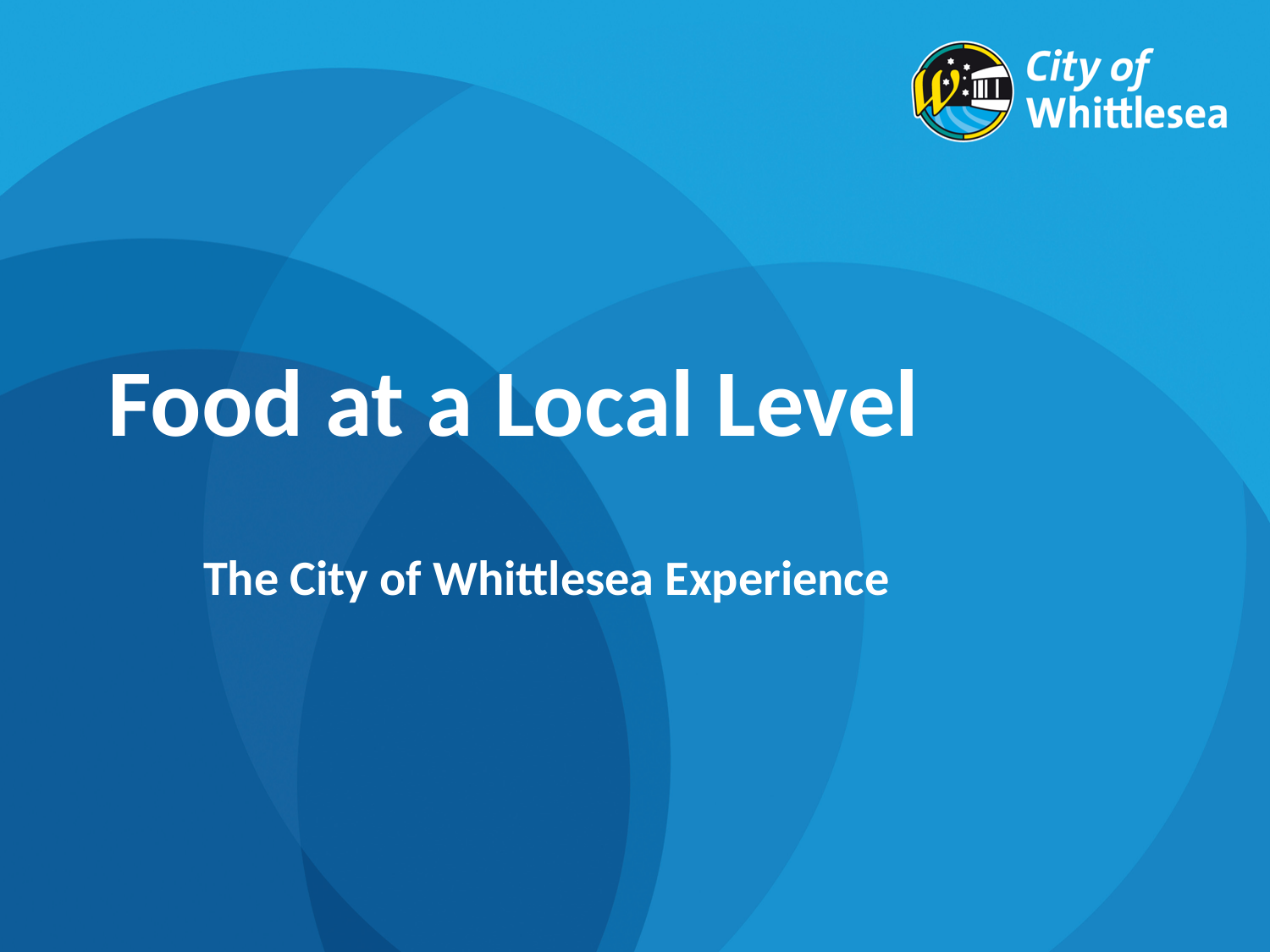

# Food at a Local Level
The City of Whittlesea Experience